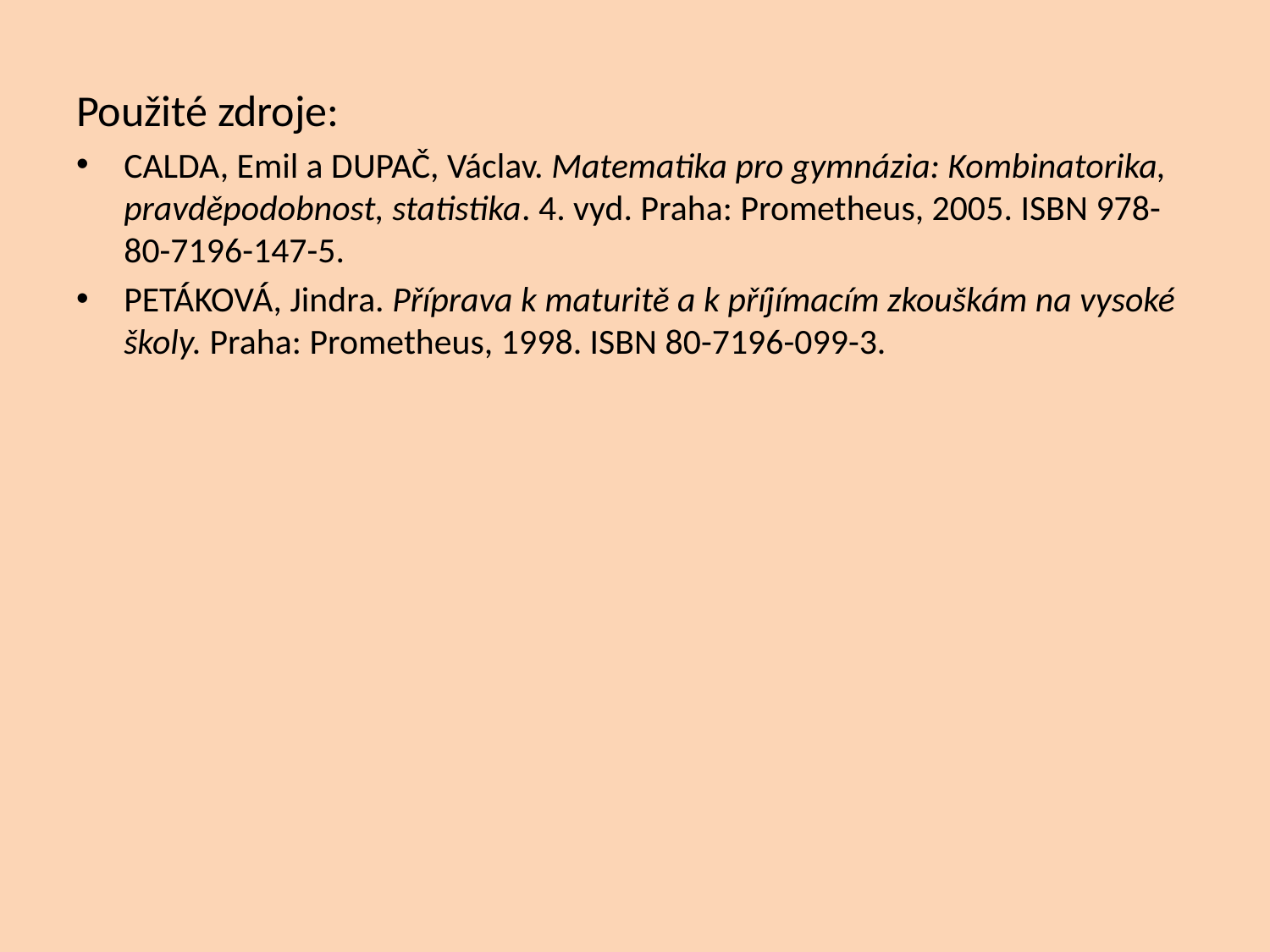

Použité zdroje:
CALDA, Emil a DUPAČ, Václav. Matematika pro gymnázia: Kombinatorika, pravděpodobnost, statistika. 4. vyd. Praha: Prometheus, 2005. ISBN 978-80-7196-147-5.
PETÁKOVÁ, Jindra. Příprava k maturitě a k příjímacím zkouškám na vysoké školy. Praha: Prometheus, 1998. ISBN 80-7196-099-3.